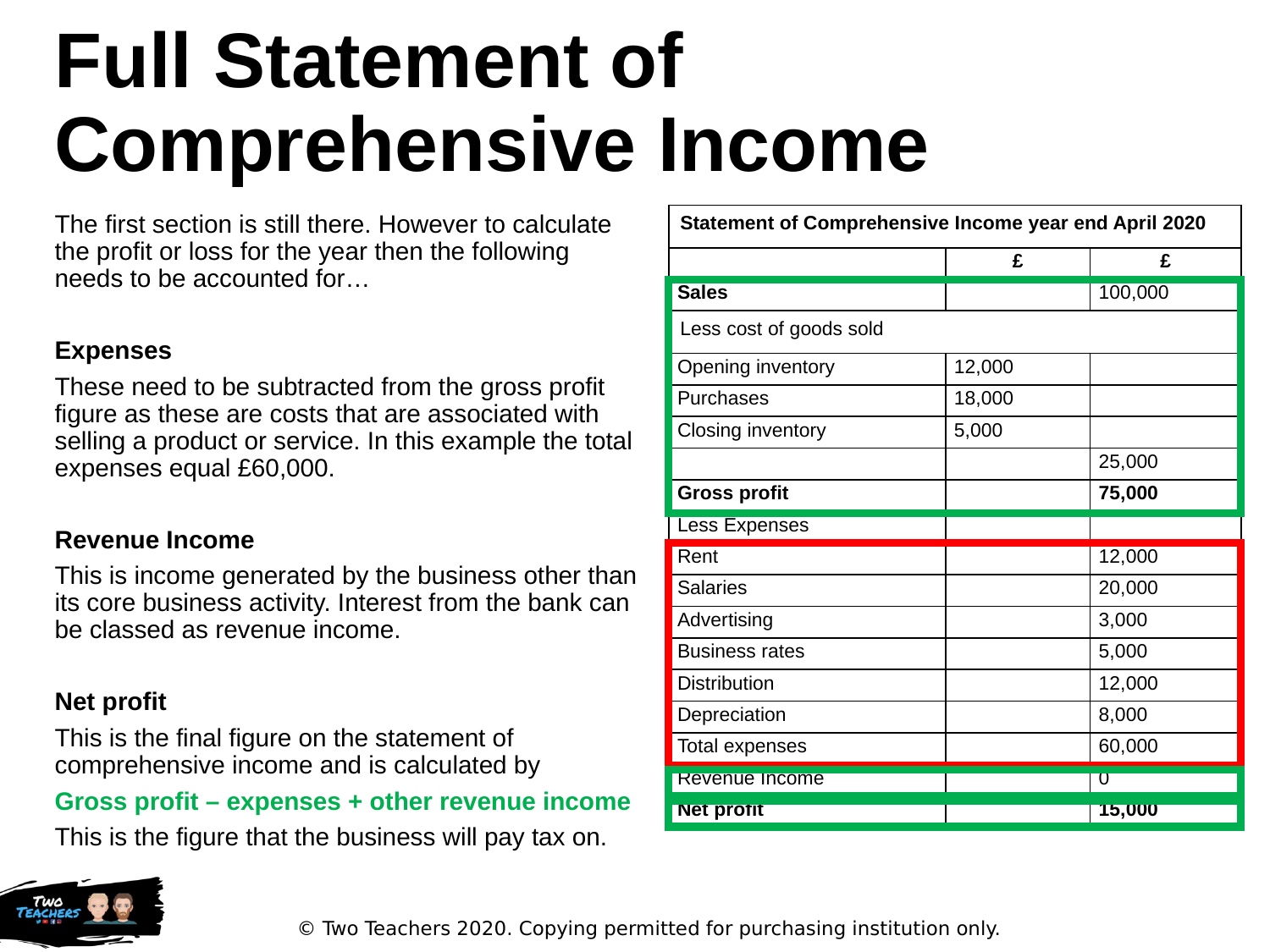

# Full Statement of Comprehensive Income
The first section is still there. However to calculate the profit or loss for the year then the following needs to be accounted for…

Expenses
These need to be subtracted from the gross profit figure as these are costs that are associated with selling a product or service. In this example the total expenses equal £60,000.

Revenue Income
This is income generated by the business other than its core business activity. Interest from the bank can be classed as revenue income.

Net profit
This is the final figure on the statement of comprehensive income and is calculated by
Gross profit – expenses + other revenue income
This is the figure that the business will pay tax on.
| Statement of Comprehensive Income year end April 2020 |  |  |
| --- | --- | --- |
|  | £ | £ |
| Sales |  | 100,000 |
| Less cost of goods sold |  |  |
| Opening inventory | 12,000 |  |
| Purchases | 18,000 |  |
| Closing inventory | 5,000 |  |
|  |  | 25,000 |
| Gross profit |  | 75,000 |
| Less Expenses |  |  |
| Rent |  | 12,000 |
| Salaries |  | 20,000 |
| Advertising |  | 3,000 |
| Business rates |  | 5,000 |
| Distribution |  | 12,000 |
| Depreciation |  | 8,000 |
| Total expenses |  | 60,000 |
| Revenue Income |  | 0 |
| Net profit |  | 15,000 |